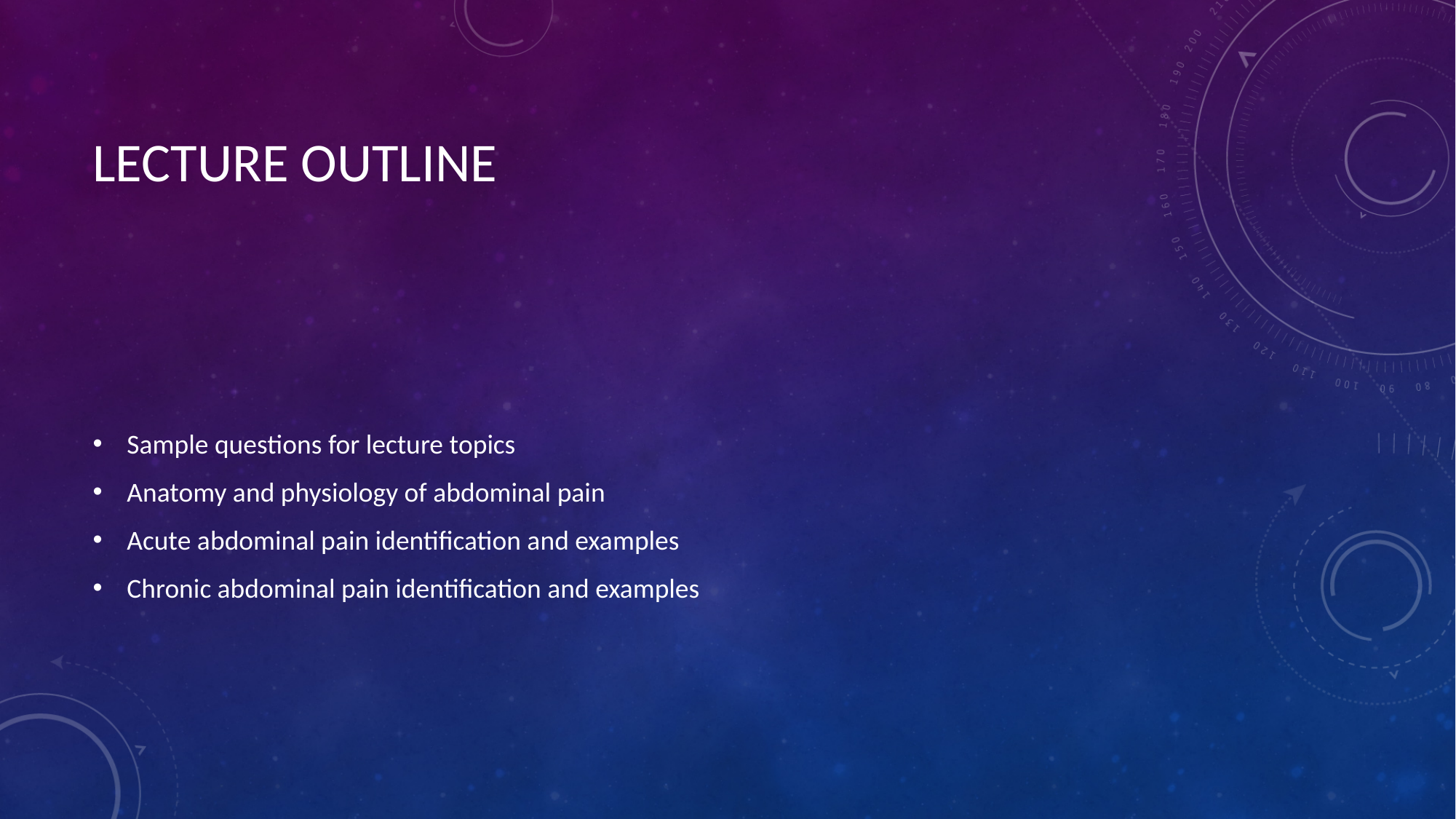

# Lecture outline

Sample questions for lecture topics
Anatomy and physiology of abdominal pain
Acute abdominal pain identification and examples
Chronic abdominal pain identification and examples